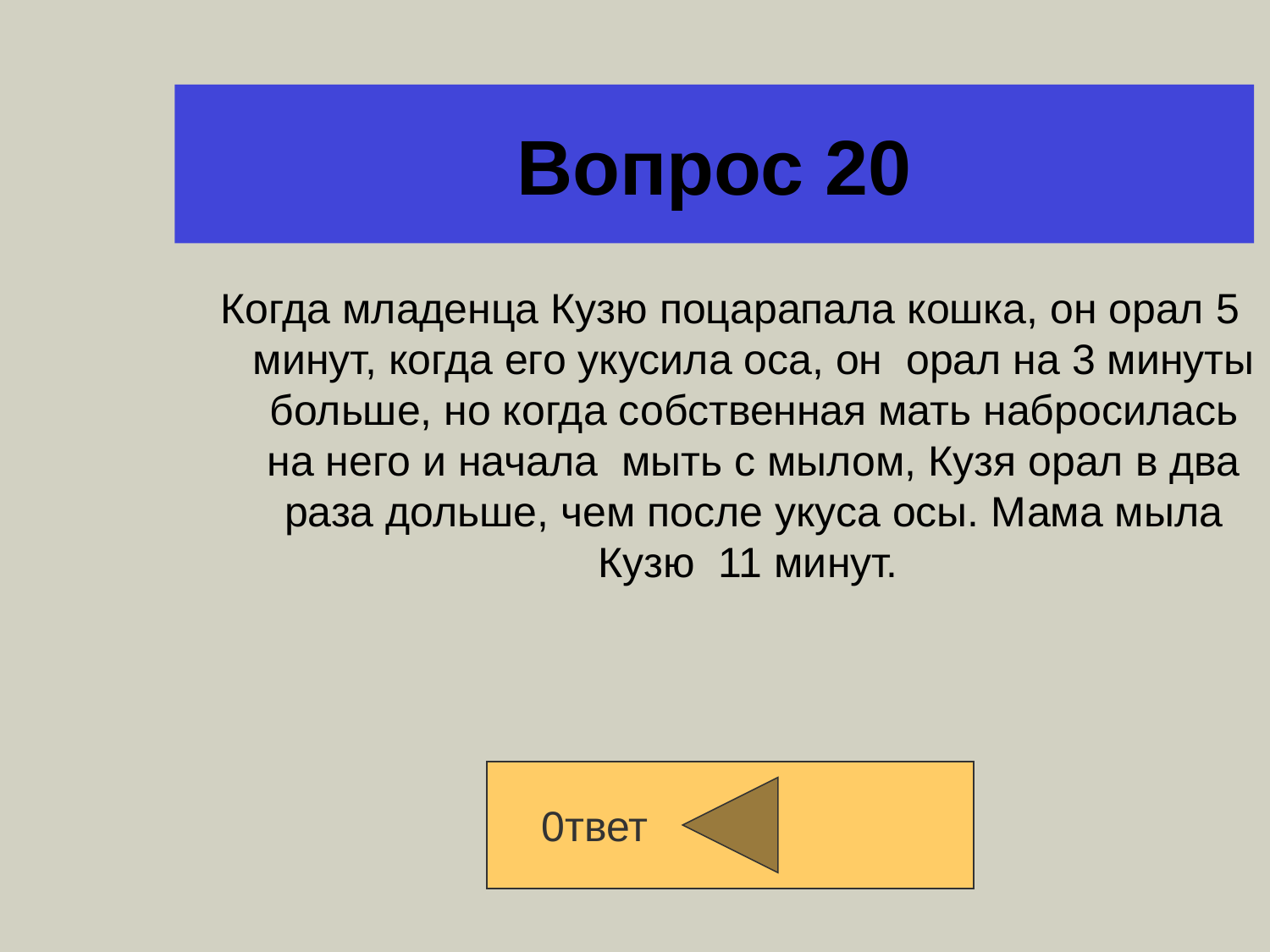

# Вопрос 20
Когда младенца Кузю поцарапала кошка, он орал 5 минут, когда его укусила оса, он  орал на 3 минуты больше, но когда собственная мать набросилась на него и начала  мыть с мылом, Кузя орал в два раза дольше, чем после укуса осы. Мама мыла Кузю  11 минут.

0твет